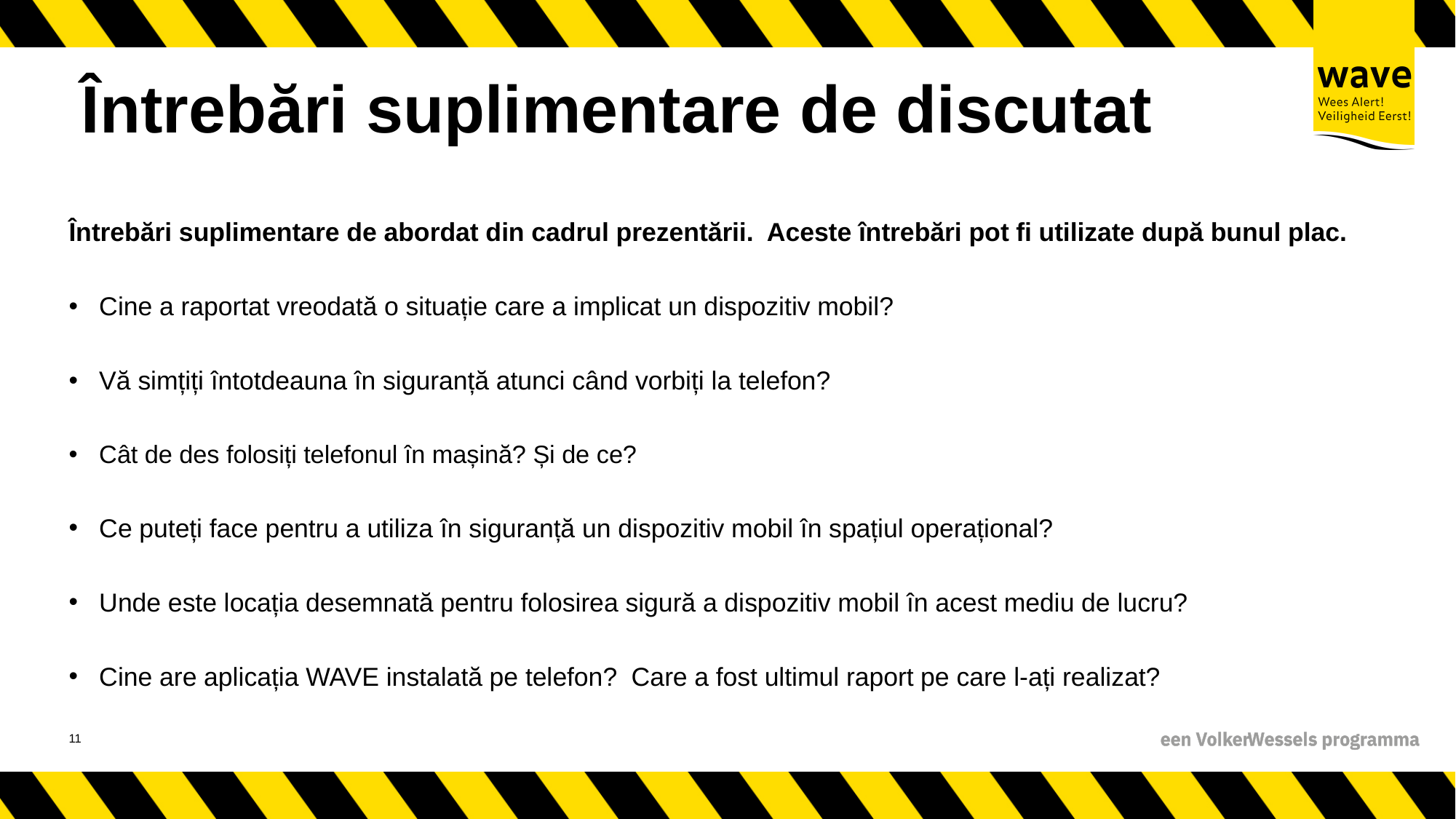

# Întrebări suplimentare de discutat
Întrebări suplimentare de abordat din cadrul prezentării.  Aceste întrebări pot fi utilizate după bunul plac.

Cine a raportat vreodată o situație care a implicat un dispozitiv mobil?

Vă simțiți întotdeauna în siguranță atunci când vorbiți la telefon?

Cât de des folosiți telefonul în mașină? Și de ce?

Ce puteți face pentru a utiliza în siguranță un dispozitiv mobil în spațiul operațional?

Unde este locația desemnată pentru folosirea sigură a dispozitiv mobil în acest mediu de lucru?

Cine are aplicația WAVE instalată pe telefon?  Care a fost ultimul raport pe care l-ați realizat?

11